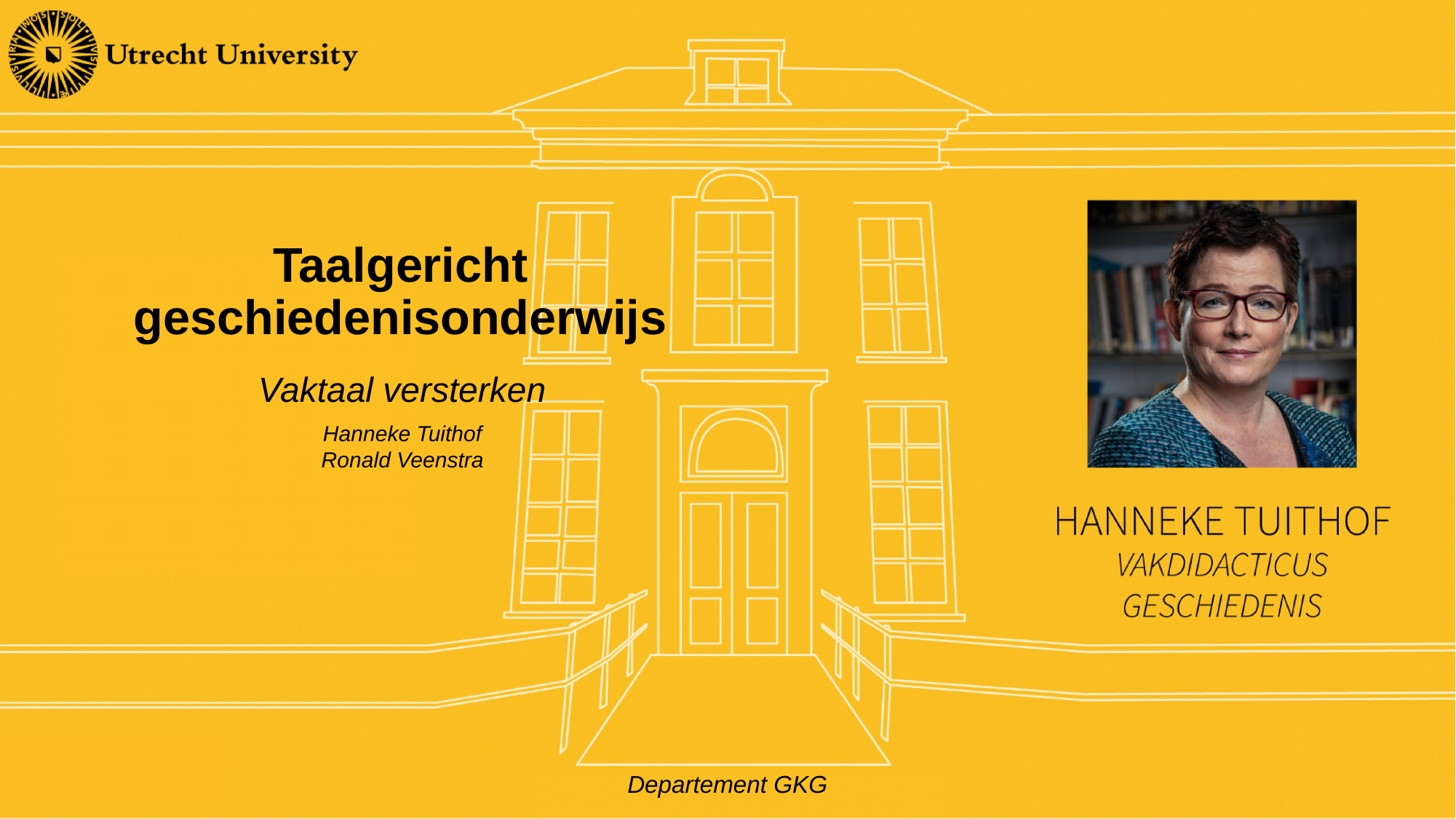

# Taalgericht geschiedenisonderwijs
Vaktaal versterken

Hanneke Tuithof
Ronald Veenstra
Departement GKG